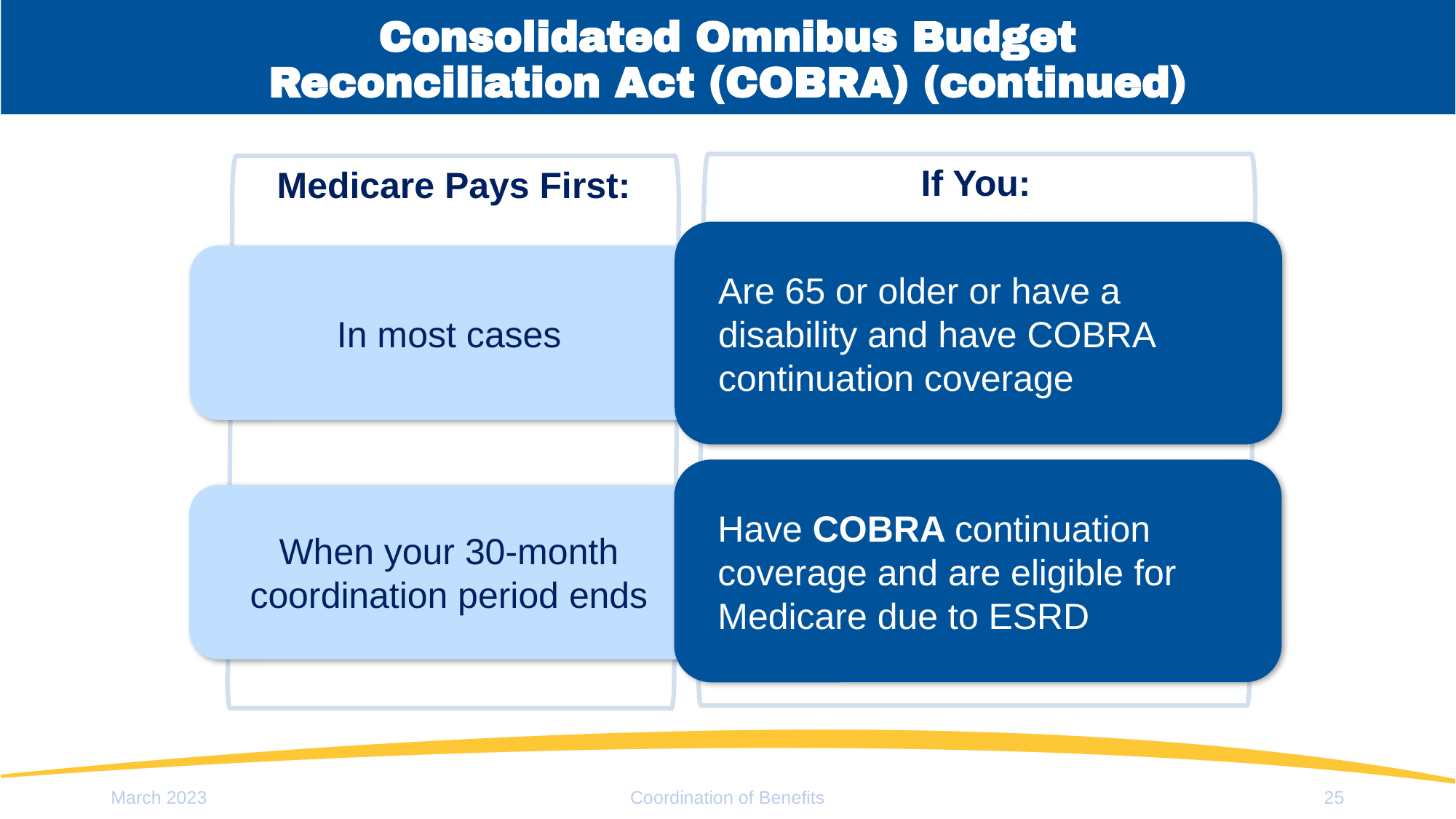

Consolidated Omnibus Budget
Reconciliation Act (COBRA) (continued)
If You:
Medicare Pays First:
Are 65 or older or have a disability and have COBRA continuation coverage
In most cases

Have COBRA continuation coverage and are eligible for Medicare due to ESRD

When your 30-month coordination period ends
March 2023
Coordination of Benefits
25